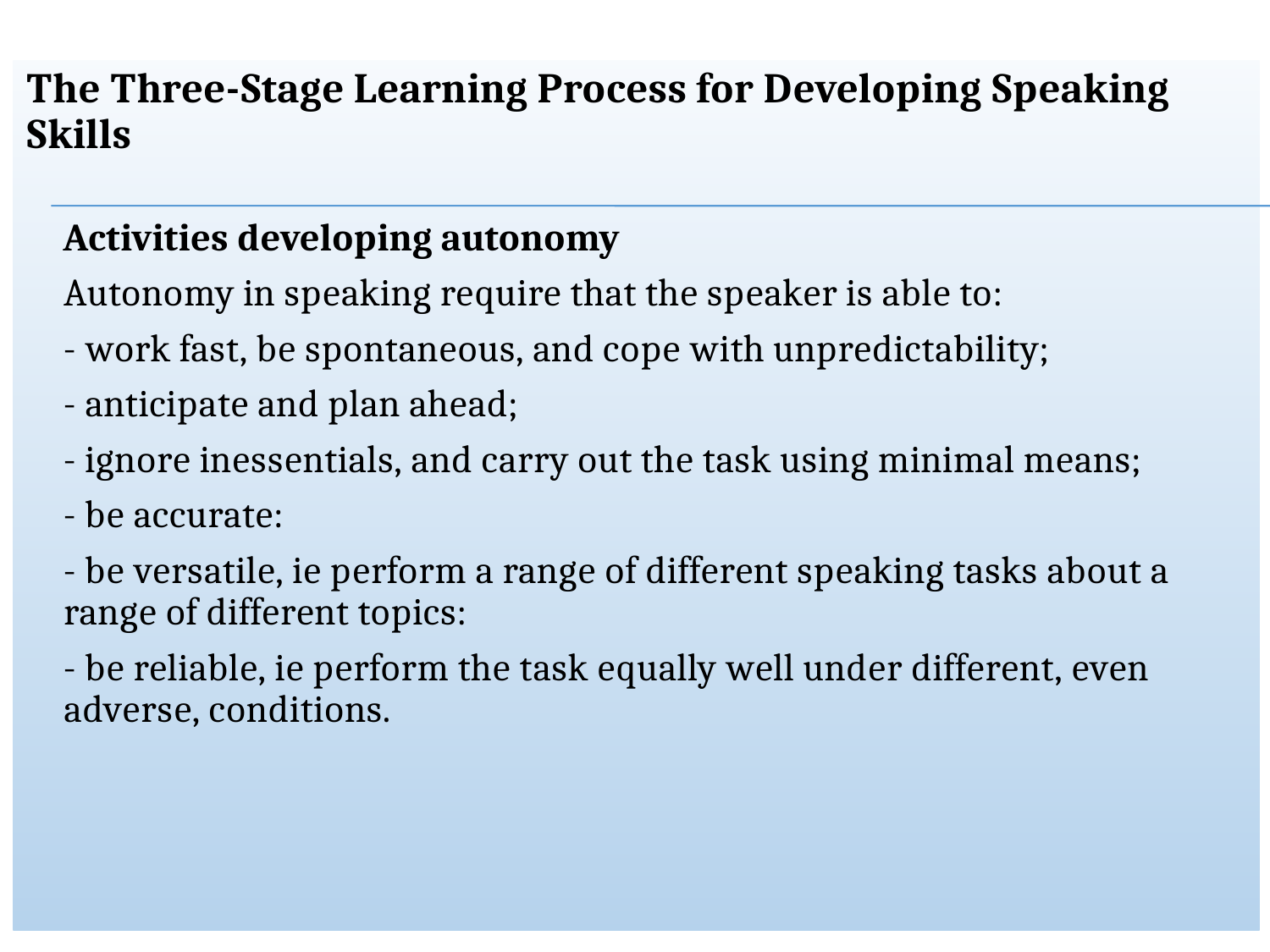

The Three-Stage Learning Process for Developing Speaking Skills

Activities developing autonomy
Autonomy in speaking require that the speaker is able to:
- work fast, be spontaneous, and cope with unpredictability;
- anticipate and plan ahead;
- ignore inessentials, and carry out the task using minimal means;
- be accurate:
- be versatile, ie perform a range of different speaking tasks about a range of different topics:
- be reliable, ie perform the task equally well under different, even adverse, conditions.